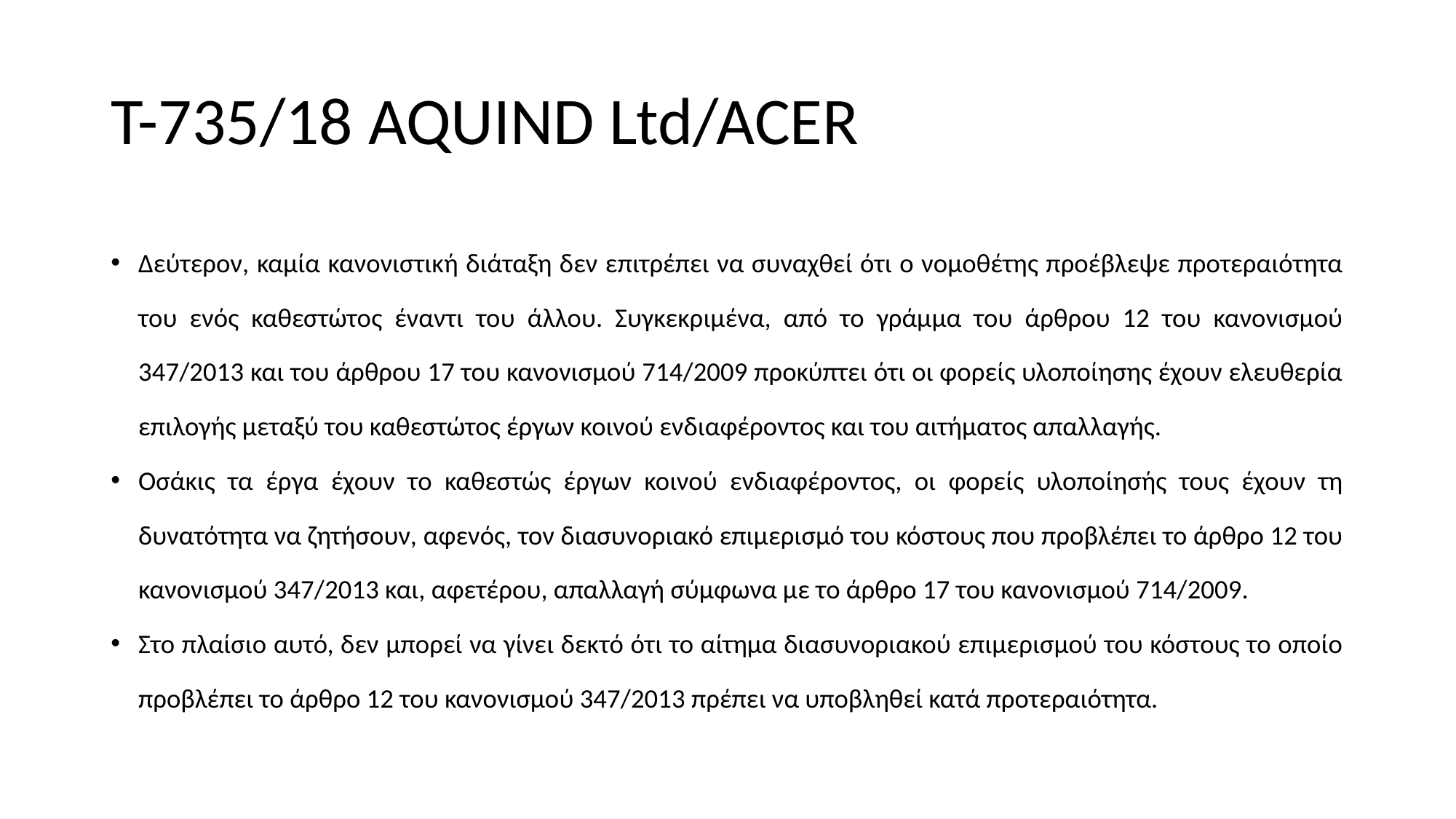

# T-735/18 AQUIND Ltd/ACER
Δεύτερον, καμία κανονιστική διάταξη δεν επιτρέπει να συναχθεί ότι ο νομοθέτης προέβλεψε προτεραιότητα του ενός καθεστώτος έναντι του άλλου. Συγκεκριμένα, από το γράμμα του άρθρου 12 του κανονισμού 347/2013 και του άρθρου 17 του κανονισμού 714/2009 προκύπτει ότι οι φορείς υλοποίησης έχουν ελευθερία επιλογής μεταξύ του καθεστώτος έργων κοινού ενδιαφέροντος και του αιτήματος απαλλαγής.
Οσάκις τα έργα έχουν το καθεστώς έργων κοινού ενδιαφέροντος, οι φορείς υλοποίησής τους έχουν τη δυνατότητα να ζητήσουν, αφενός, τον διασυνοριακό επιμερισμό του κόστους που προβλέπει το άρθρο 12 του κανονισμού 347/2013 και, αφετέρου, απαλλαγή σύμφωνα με το άρθρο 17 του κανονισμού 714/2009.
Στο πλαίσιο αυτό, δεν μπορεί να γίνει δεκτό ότι το αίτημα διασυνοριακού επιμερισμού του κόστους το οποίο προβλέπει το άρθρο 12 του κανονισμού 347/2013 πρέπει να υποβληθεί κατά προτεραιότητα.